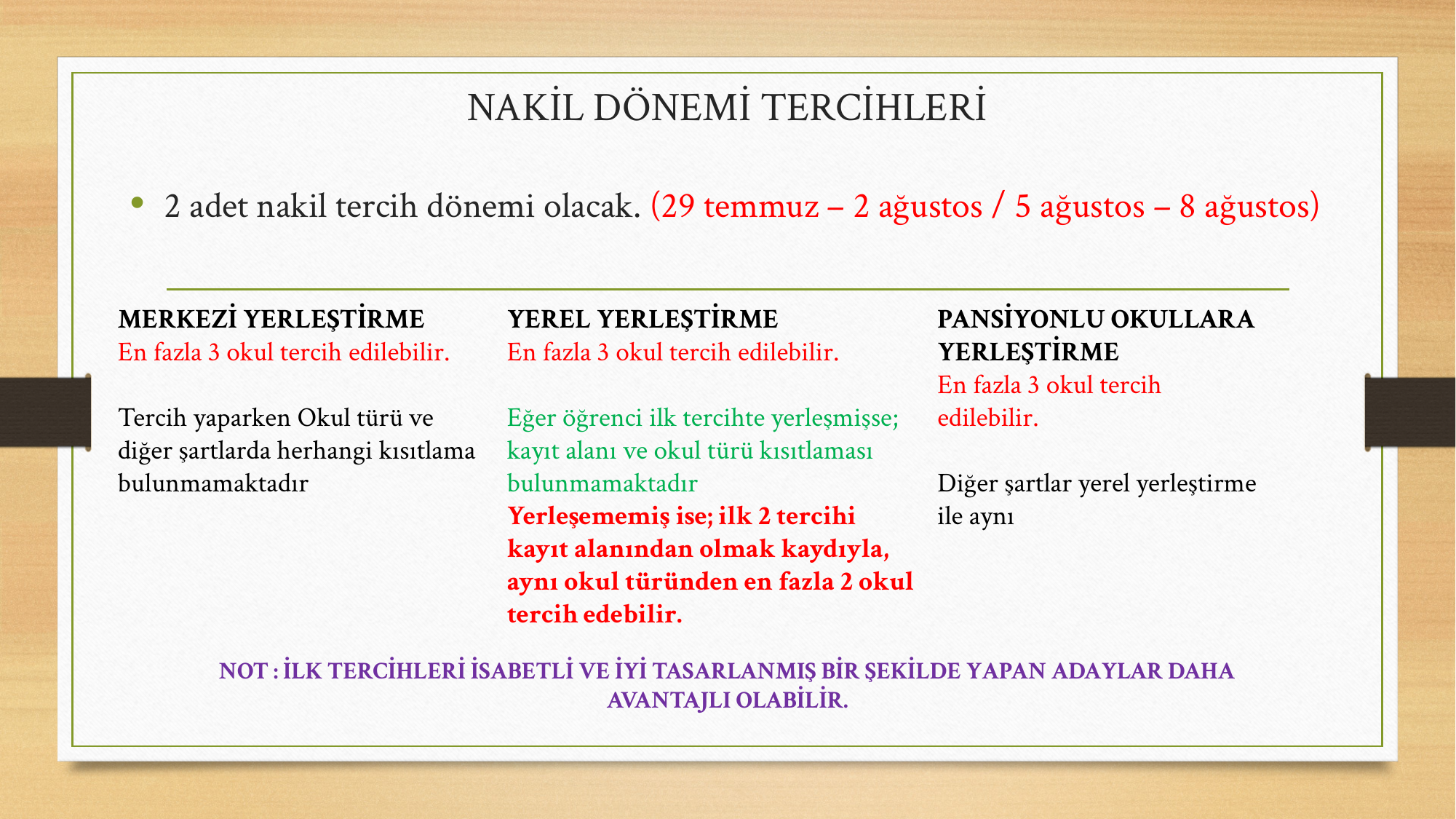

# NAKİL DÖNEMİ TERCİHLERİ
2 adet nakil tercih dönemi olacak. (29 temmuz – 2 ağustos / 5 ağustos – 8 ağustos)
MERKEZİ YERLEŞTİRME
En fazla 3 okul tercih edilebilir.

Tercih yaparken Okul türü ve diğer şartlarda herhangi kısıtlama bulunmamaktadır
YEREL YERLEŞTİRME
En fazla 3 okul tercih edilebilir.

Eğer öğrenci ilk tercihte yerleşmişse; kayıt alanı ve okul türü kısıtlaması bulunmamaktadır
Yerleşememiş ise; ilk 2 tercihi kayıt alanından olmak kaydıyla, aynı okul türünden en fazla 2 okul tercih edebilir.
PANSİYONLU OKULLARA YERLEŞTİRME
En fazla 3 okul tercih edilebilir.

Diğer şartlar yerel yerleştirme ile aynı
NOT : İLK TERCİHLERİ İSABETLİ VE İYİ TASARLANMIŞ BİR ŞEKİLDE YAPAN ADAYLAR DAHA AVANTAJLI OLABİLİR.